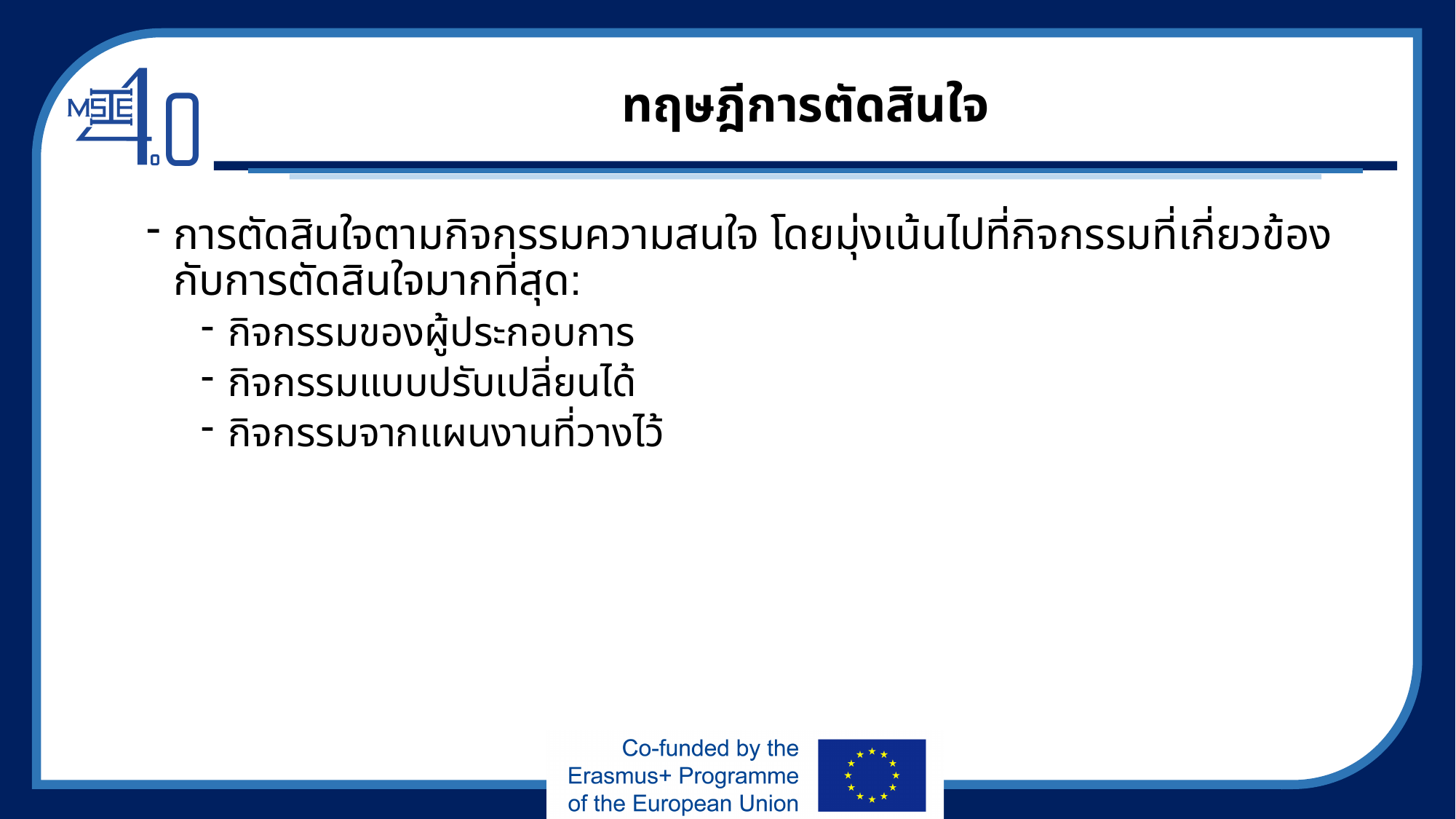

# ทฤษฎีการตัดสินใจ

การตัดสินใจตามกิจกรรมความสนใจ โดยมุ่งเน้นไปที่กิจกรรมที่เกี่ยวข้องกับการตัดสินใจมากที่สุด:
กิจกรรมของผู้ประกอบการ
กิจกรรมแบบปรับเปลี่ยนได้
กิจกรรมจากแผนงานที่วางไว้